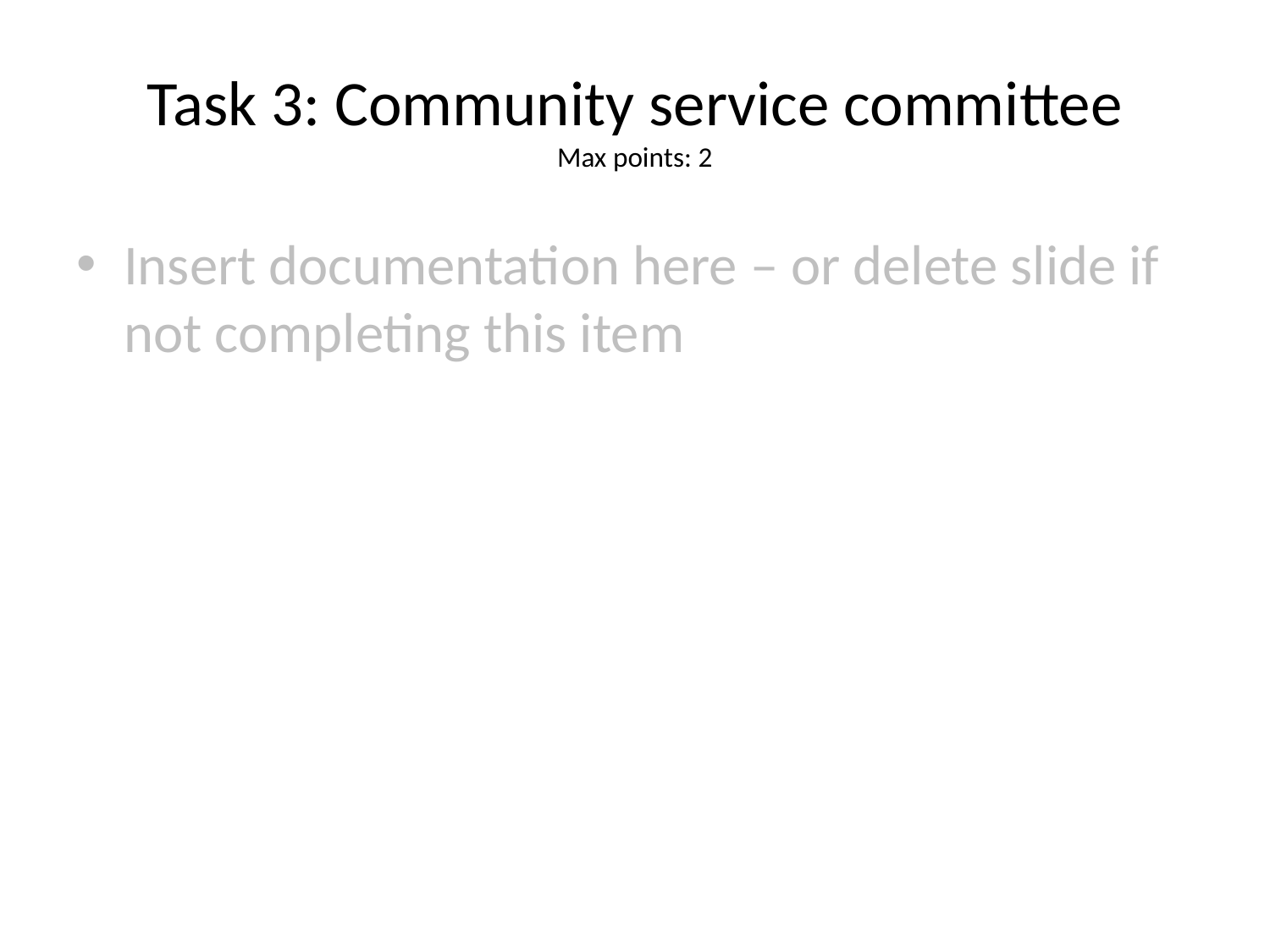

# Task 3: Community service committee
Max points: 2
Insert documentation here – or delete slide if not completing this item